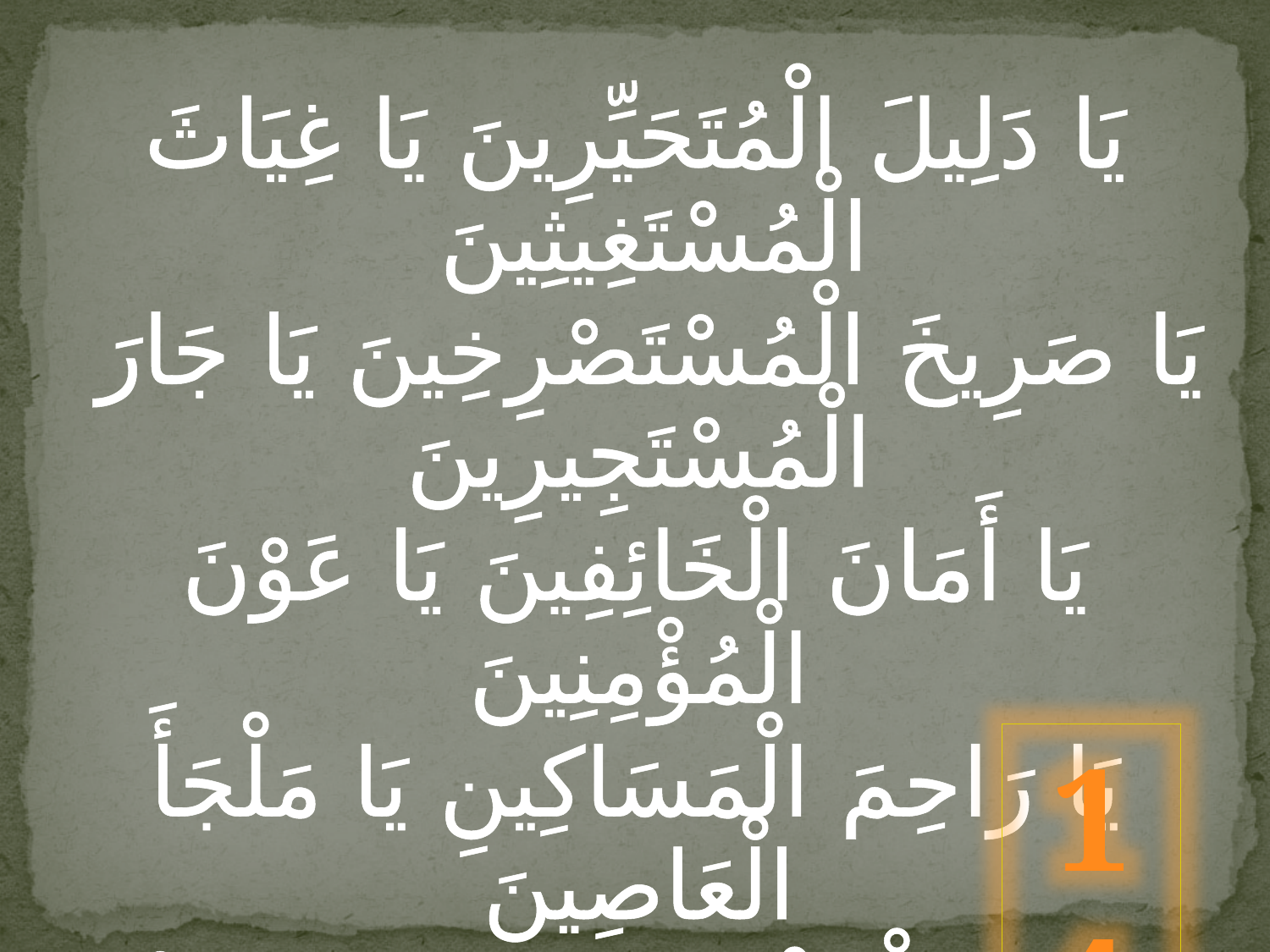

يَا دَلِيلَ الْمُتَحَيِّرِينَ يَا غِيَاثَ الْمُسْتَغِيثِينَ
 يَا صَرِيخَ الْمُسْتَصْرِخِينَ يَا جَارَ الْمُسْتَجِيرِينَ
يَا أَمَانَ الْخَائِفِينَ يَا عَوْنَ الْمُؤْمِنِينَ
يَا رَاحِمَ الْمَسَاكِينِ يَا مَلْجَأَ الْعَاصِينَ
يَا غَافِرَ الْمُذْنِبِينَ يَا مُجِيبَ دَعْوَةِ الْمُضْطَرِّينَ
14